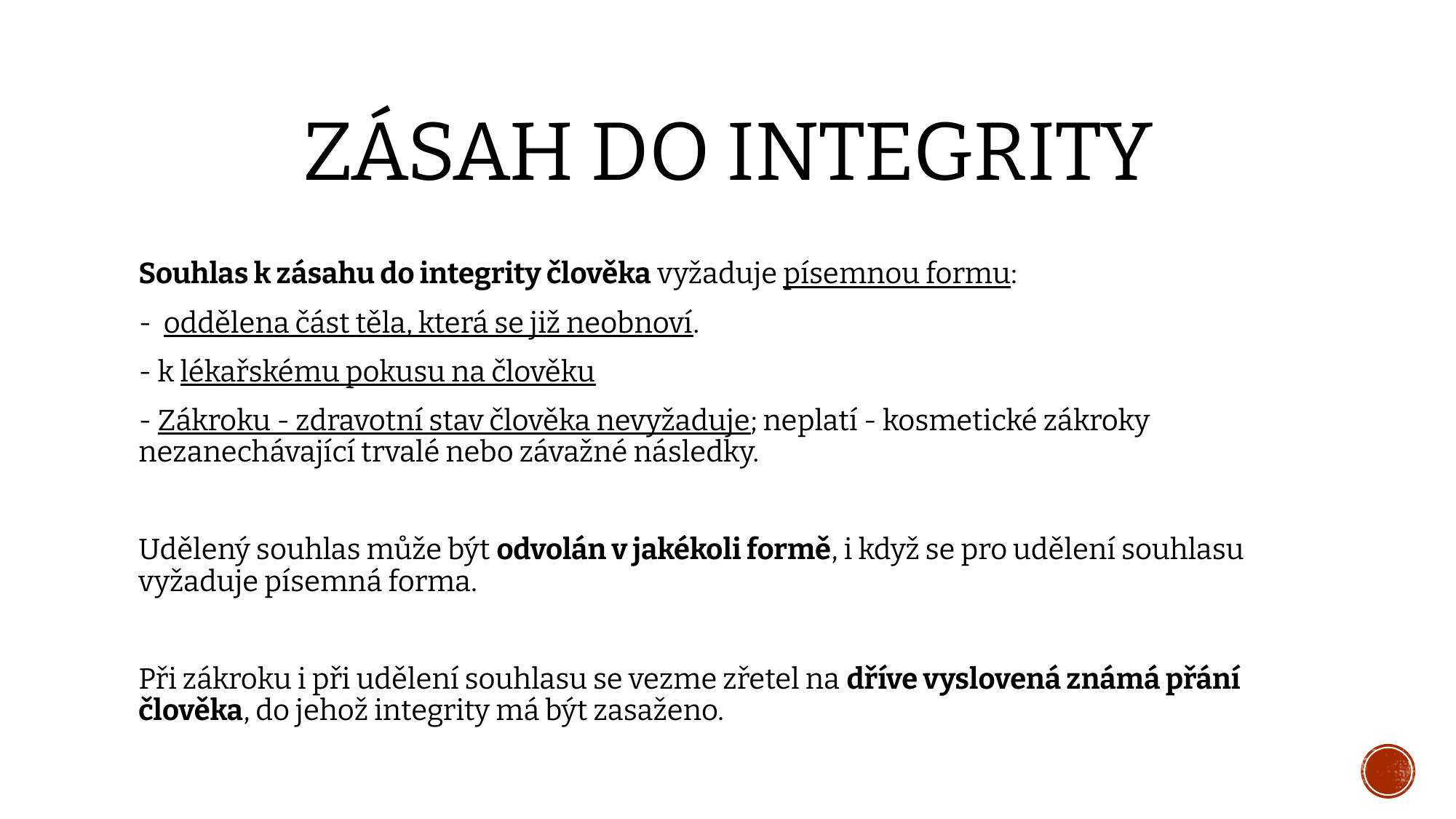

# Zásah do integrity
Souhlas k zásahu do integrity člověka vyžaduje písemnou formu:
-  oddělena část těla, která se již neobnoví.
- k lékařskému pokusu na člověku
- Zákroku - zdravotní stav člověka nevyžaduje; neplatí - kosmetické zákroky nezanechávající trvalé nebo závažné následky.

Udělený souhlas může být odvolán v jakékoli formě, i když se pro udělení souhlasu vyžaduje písemná forma.

Při zákroku i při udělení souhlasu se vezme zřetel na dříve vyslovená známá přání člověka, do jehož integrity má být zasaženo.